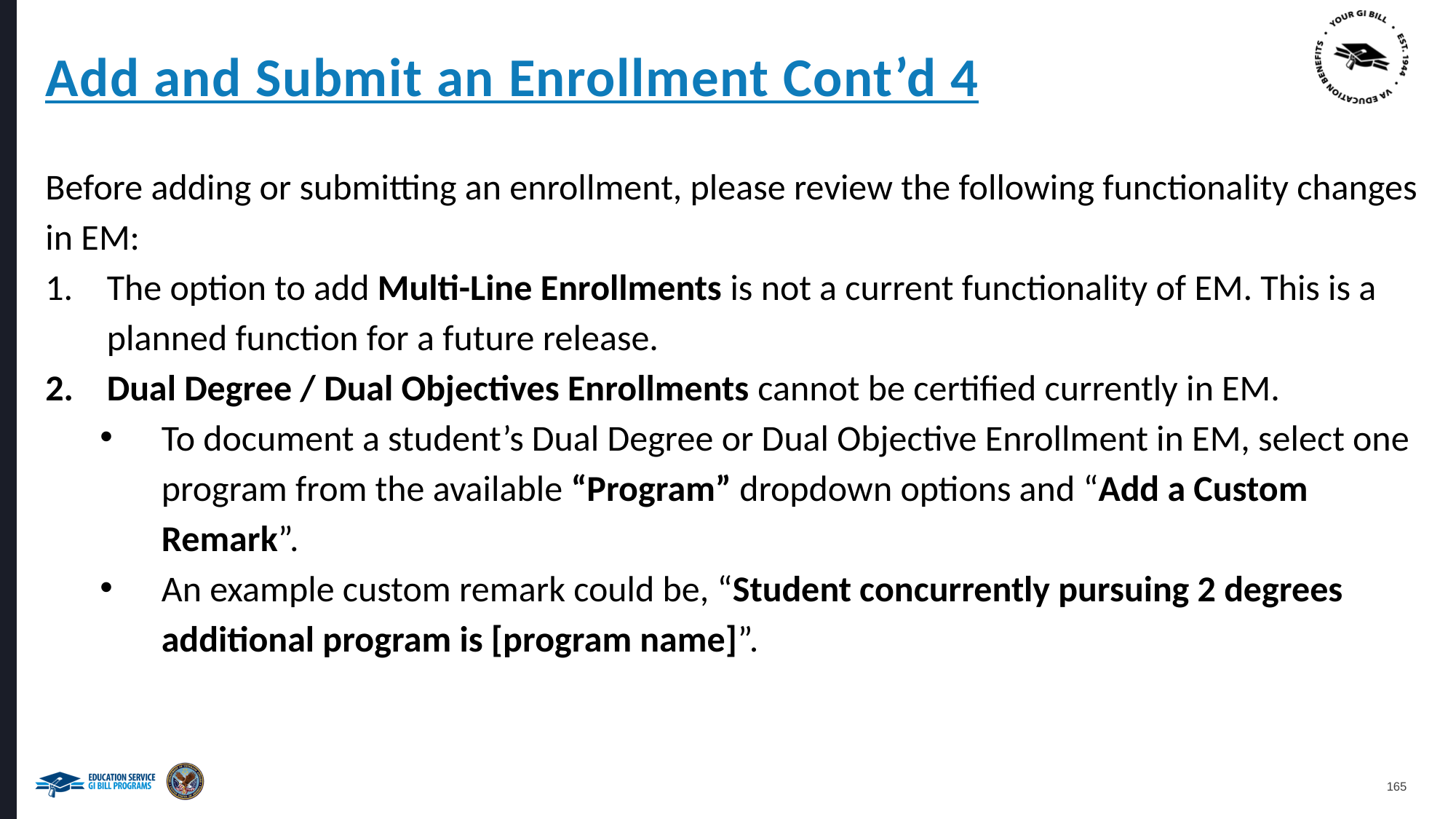

Add and Submit an Enrollment Cont’d 4
Before adding or submitting an enrollment, please review the following functionality changes in EM:
The option to add Multi-Line Enrollments is not a current functionality of EM. This is a planned function for a future release.
Dual Degree / Dual Objectives Enrollments cannot be certified currently in EM.
To document a student’s Dual Degree or Dual Objective Enrollment in EM, select one program from the available “Program” dropdown options and “Add a Custom Remark”.
An example custom remark could be, “Student concurrently pursuing 2 degrees additional program is [program name]”.